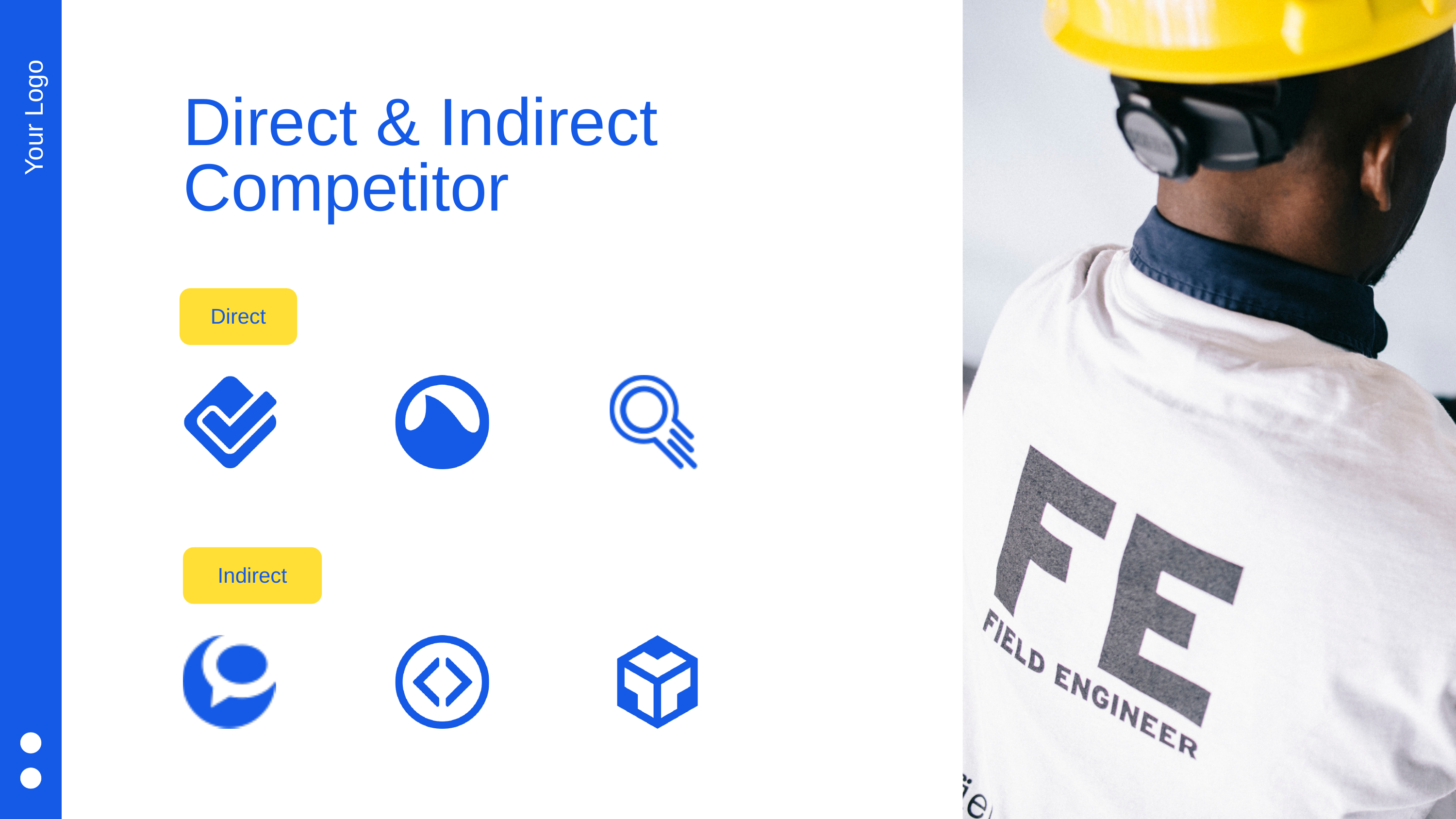

Your Logo
Direct & Indirect
Competitor

Direct

Indirect